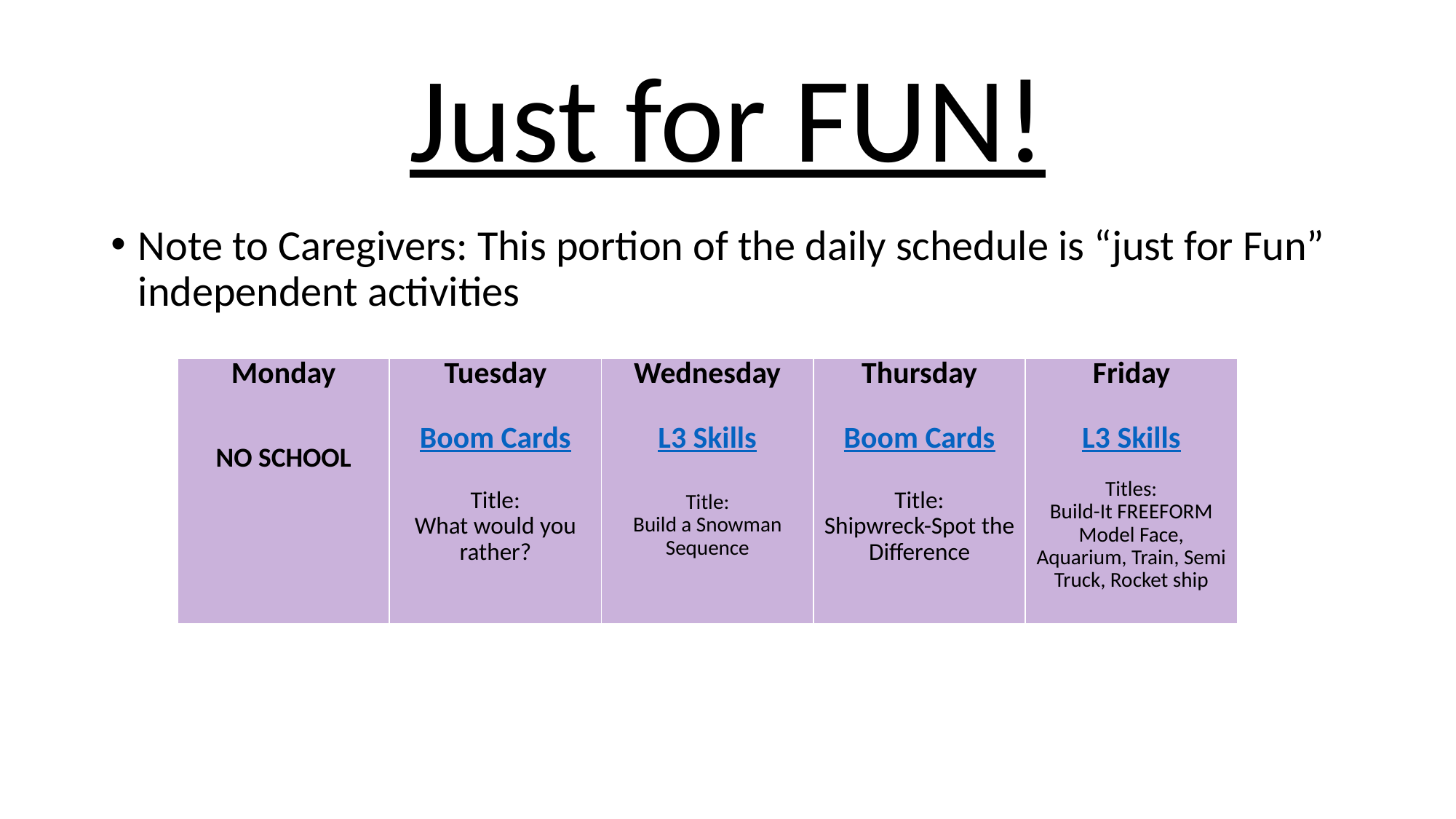

# Just for FUN!
Note to Caregivers: This portion of the daily schedule is “just for Fun” independent activities

| Monday   NO SCHOOL | Tuesday Boom Cards Title: What would you rather? | Wednesday L3 Skills Title: Build a Snowman Sequence | Thursday Boom Cards Title: Shipwreck-Spot the Difference | Friday L3 Skills Titles: Build-It FREEFORM Model Face, Aquarium, Train, Semi Truck, Rocket ship |
| --- | --- | --- | --- | --- |